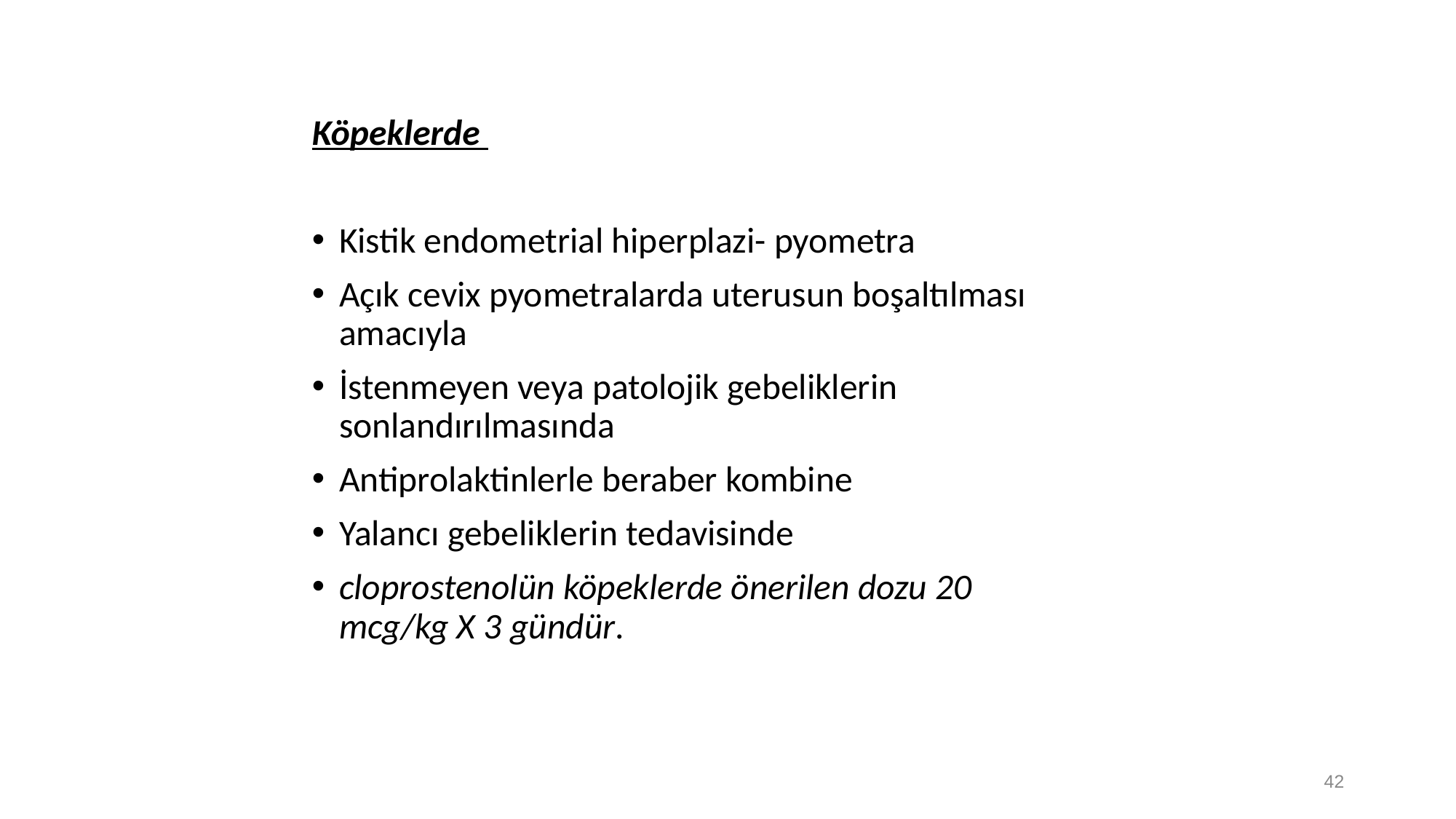

Köpeklerde

Kistik endometrial hiperplazi- pyometra
Açık cevix pyometralarda uterusun boşaltılması amacıyla
İstenmeyen veya patolojik gebeliklerin sonlandırılmasında
Antiprolaktinlerle beraber kombine
Yalancı gebeliklerin tedavisinde
cloprostenolün köpeklerde önerilen dozu 20 mcg/kg X 3 gündür.
42